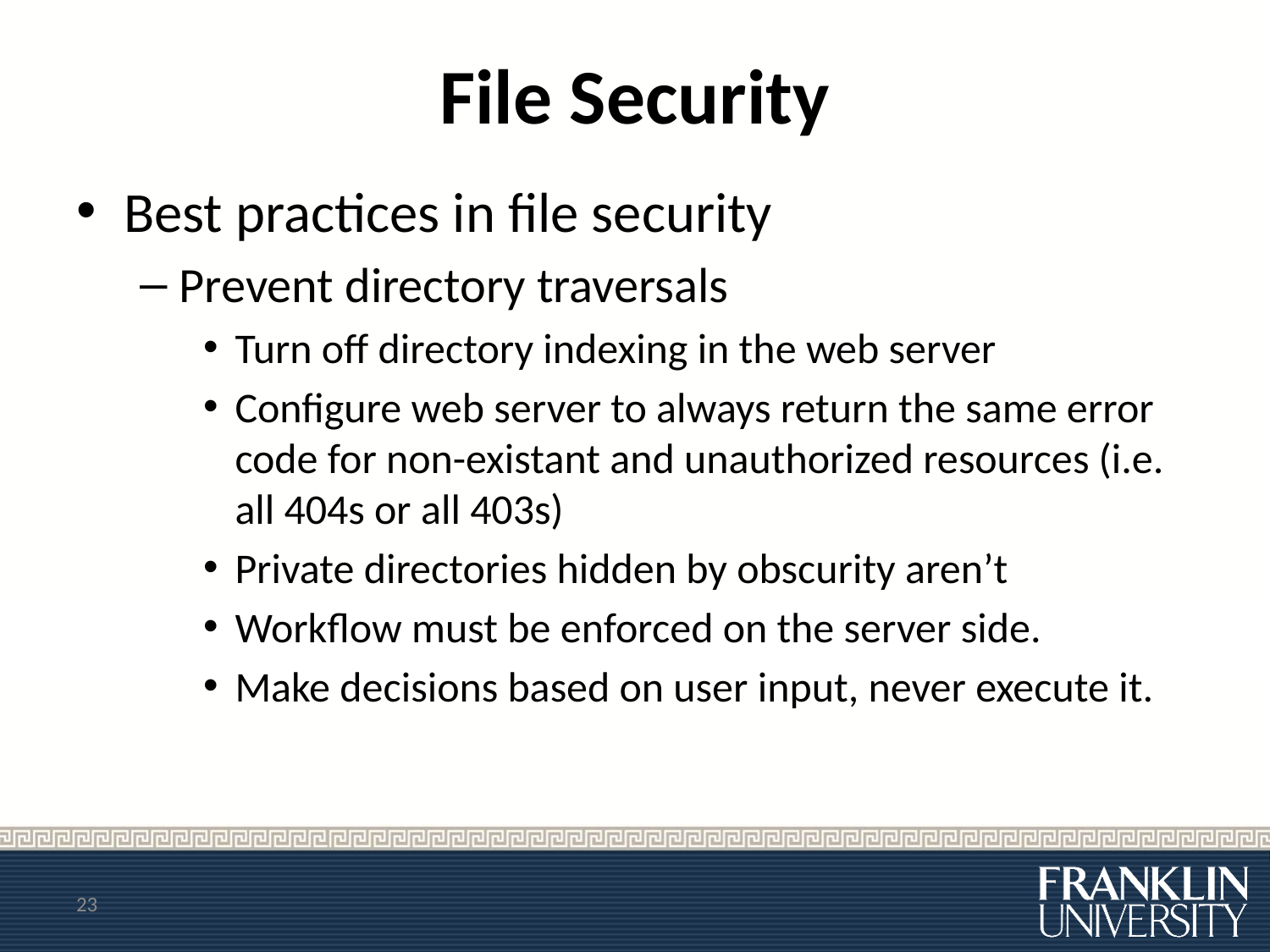

# File Security
Best practices in file security
Prevent directory traversals
Turn off directory indexing in the web server
Configure web server to always return the same error code for non-existant and unauthorized resources (i.e. all 404s or all 403s)
Private directories hidden by obscurity aren’t
Workflow must be enforced on the server side.
Make decisions based on user input, never execute it.
23